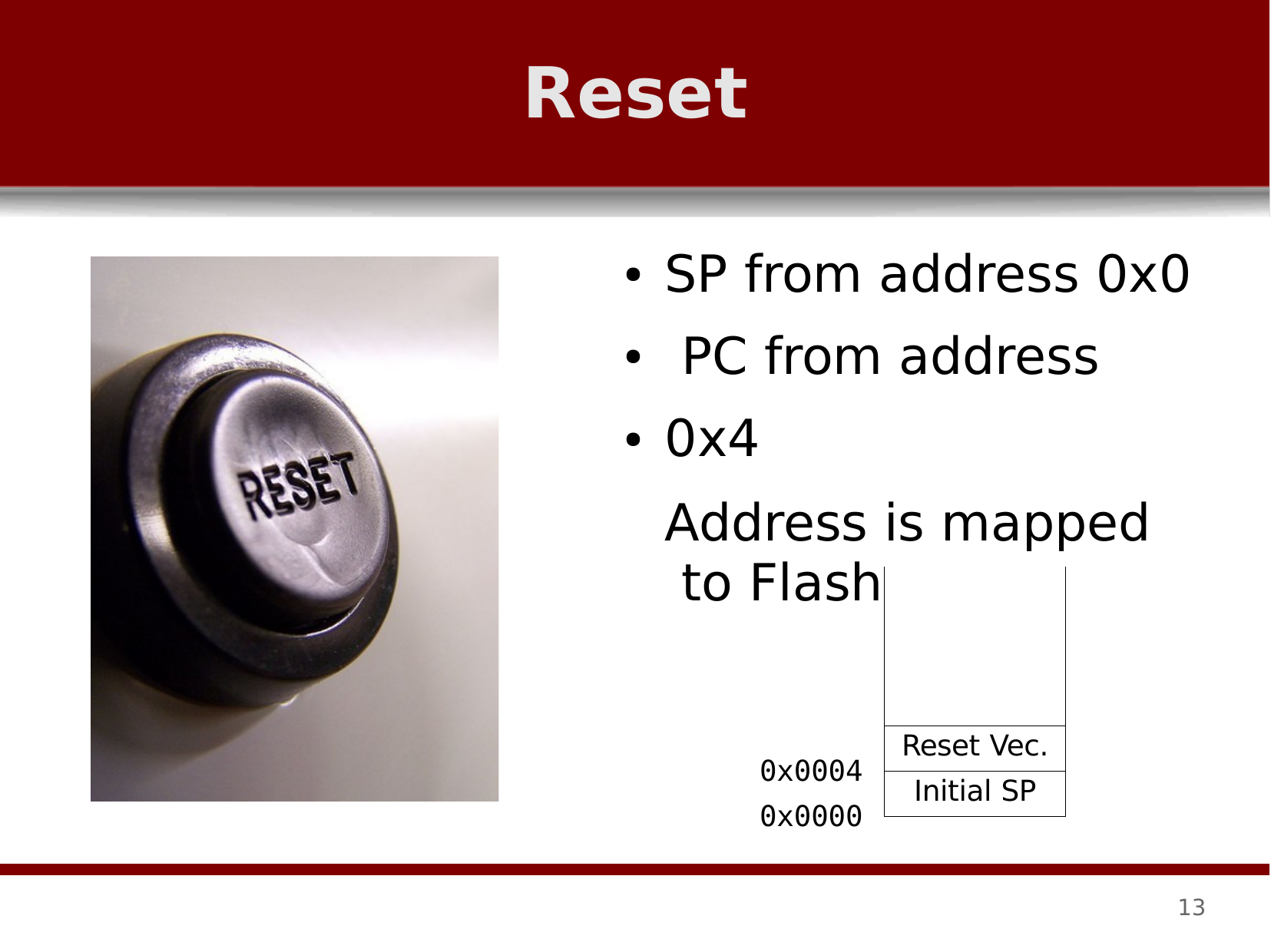

# Reset
SP from address 0x0  PC from address 0x4
Address is mapped  to Flash
●

●
●
|  |
| --- |
| Reset Vec. |
| Initial SP |
0x0004
0x0000
13